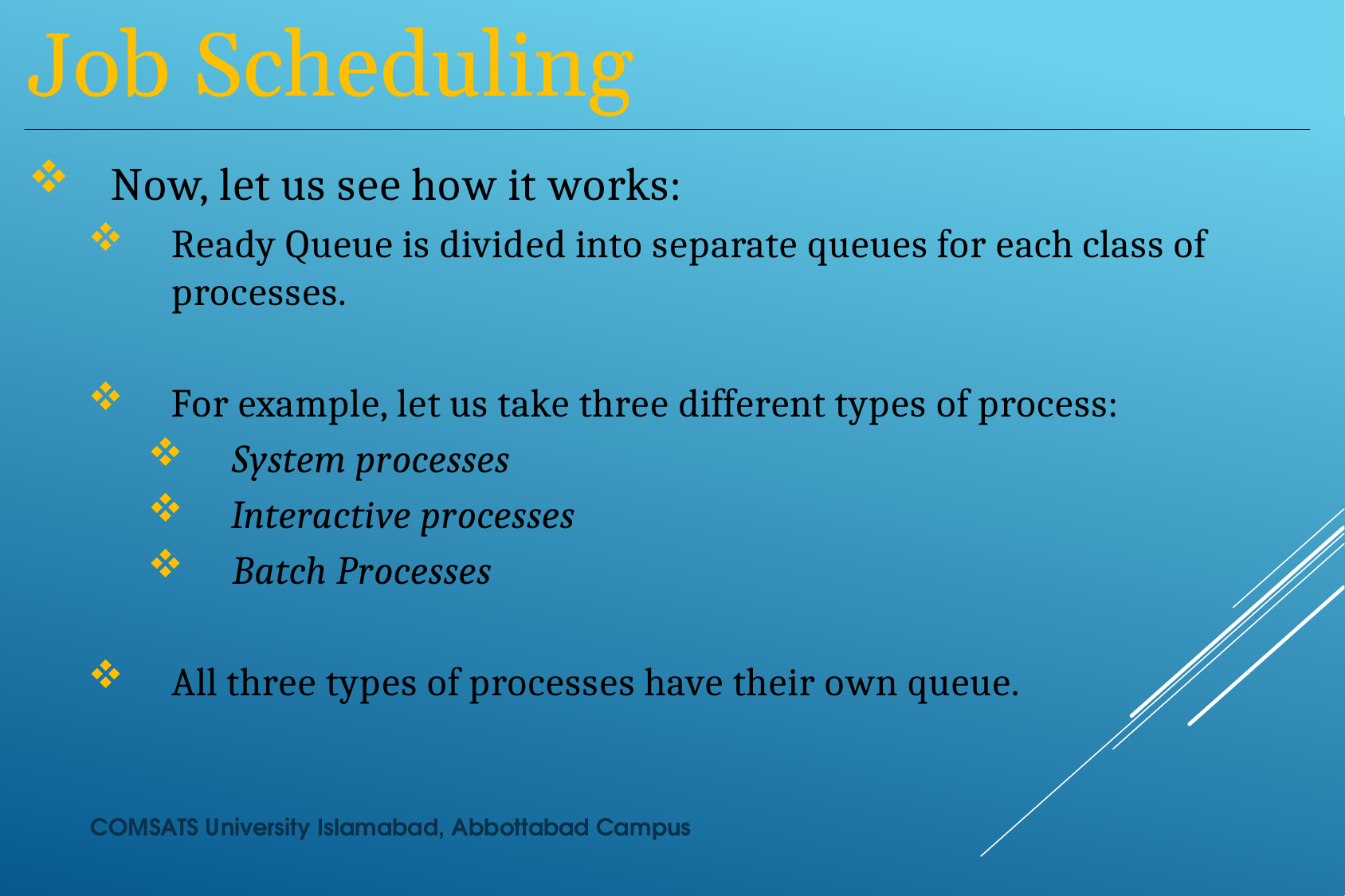

Job Scheduling
Now, let us see how it works:
Ready Queue is divided into separate queues for each class of processes.

For example, let us take three different types of process:
System processes
Interactive processes
Batch Processes

All three types of processes have their own queue.
COMSATS University Islamabad, Abbottabad Campus